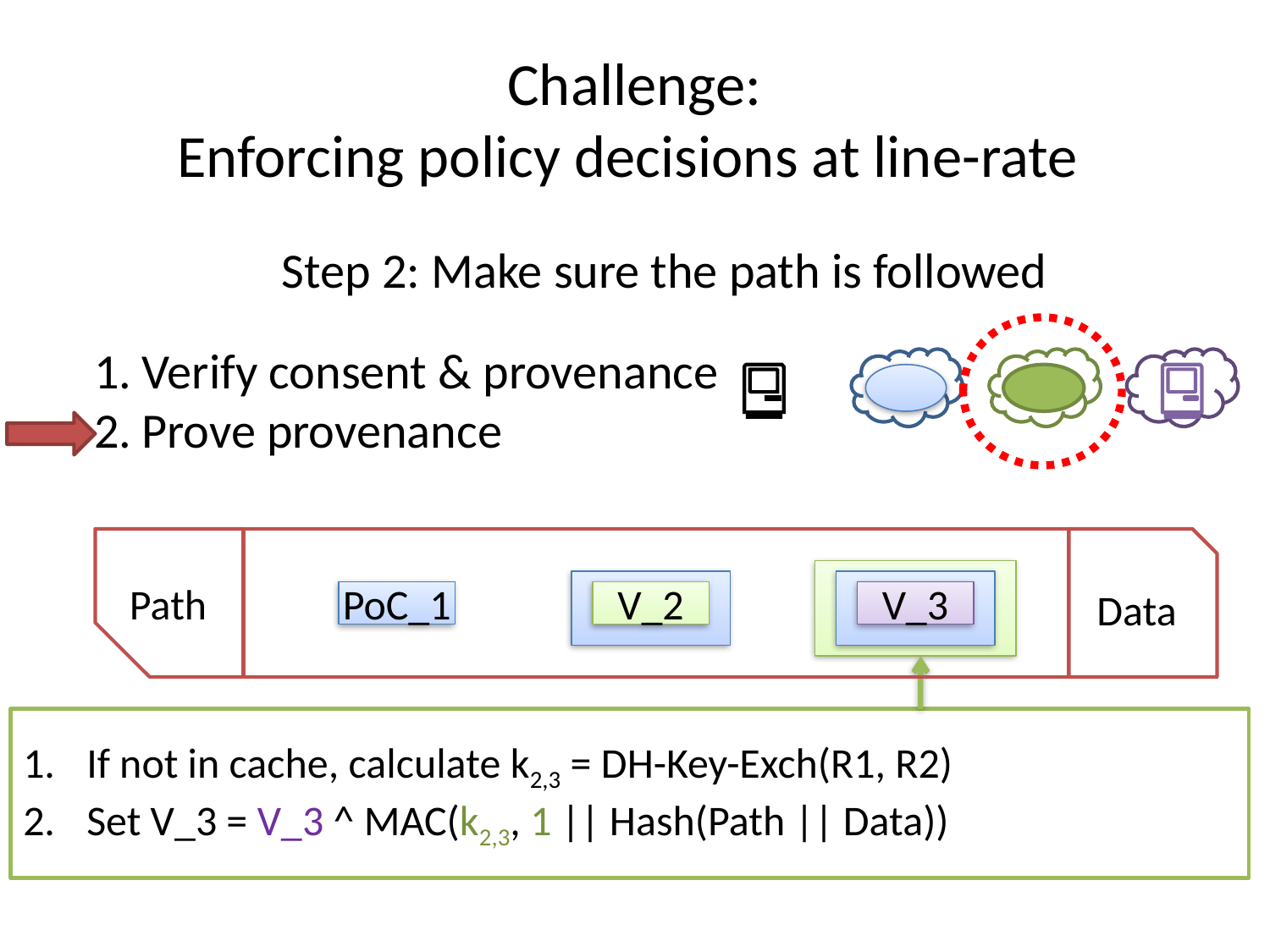

# Challenge: Enforcing policy decisions at line-rate
Step 2: Make sure the path is followed

Verify consent & provenance
Prove provenance

Data

Path

PoC_1
V_2
V_3
If not in cache, calculate k2,3 = DH-Key-Exch(R1, R2)
Set V_3 = V_3 ^ MAC(k2,3, 1 || Hash(Path || Data))